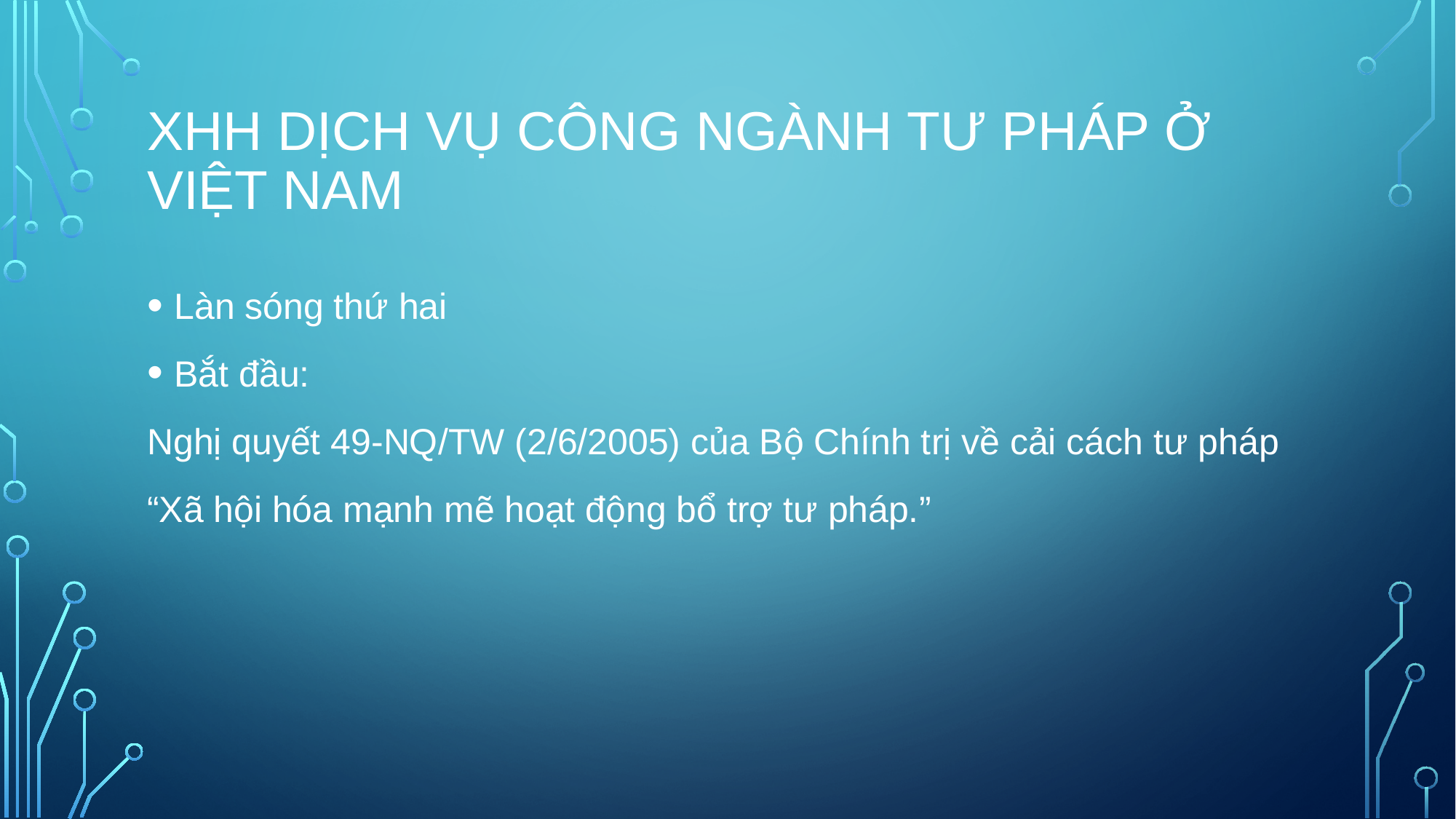

# XHH Dịch vụ công ngành tư pháp ở việt nam
Làn sóng thứ hai
Bắt đầu:
Nghị quyết 49-NQ/TW (2/6/2005) của Bộ Chính trị về cải cách tư pháp
“Xã hội hóa mạnh mẽ hoạt động bổ trợ tư pháp.”